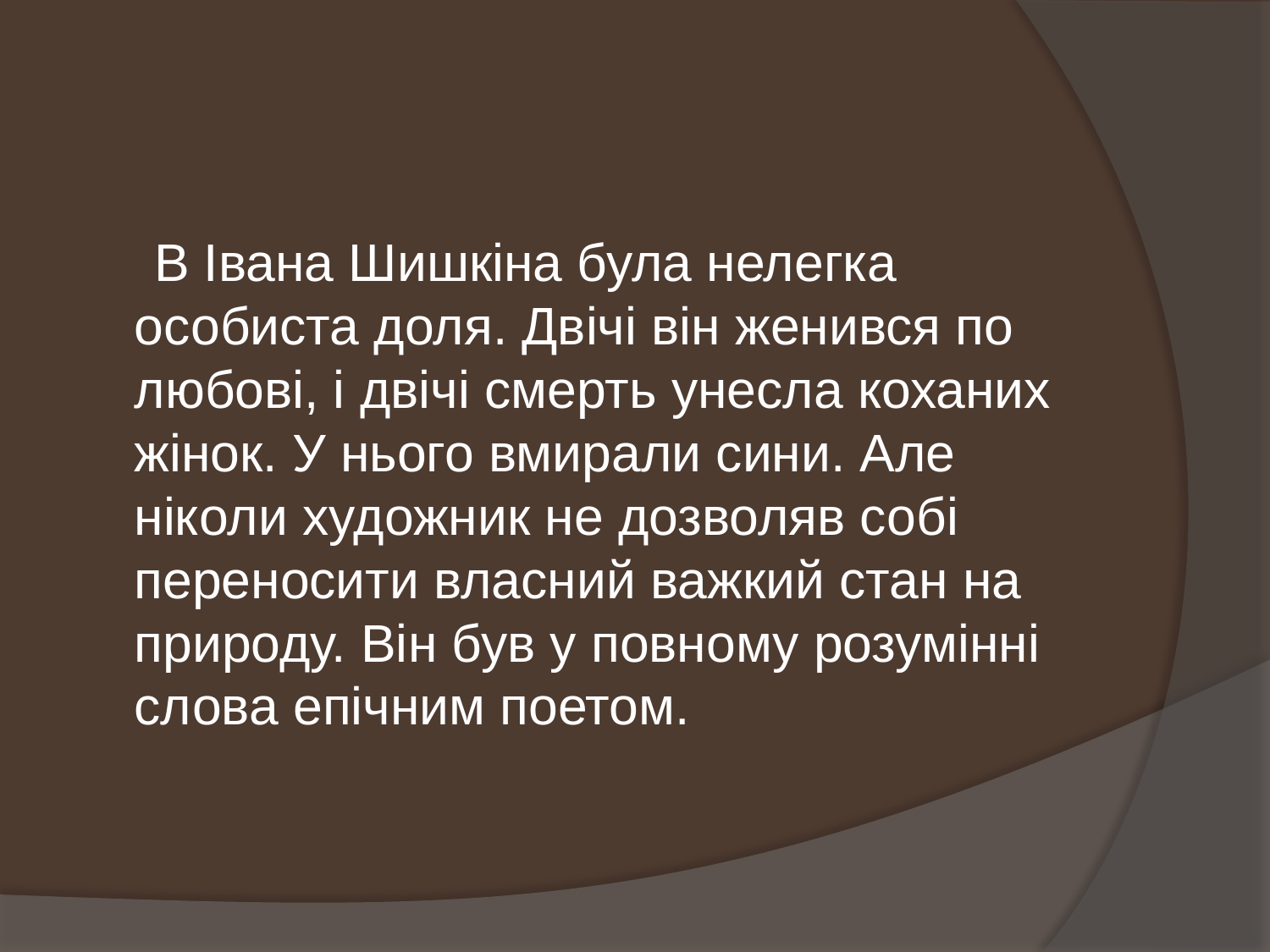

В Івана Шишкіна була нелегка особиста доля. Двічі він женився по любові, і двічі смерть унесла коханих жінок. У нього вмирали сини. Але ніколи художник не дозволяв собі переносити власний важкий стан на природу. Він був у повному розумінні слова епічним поетом.